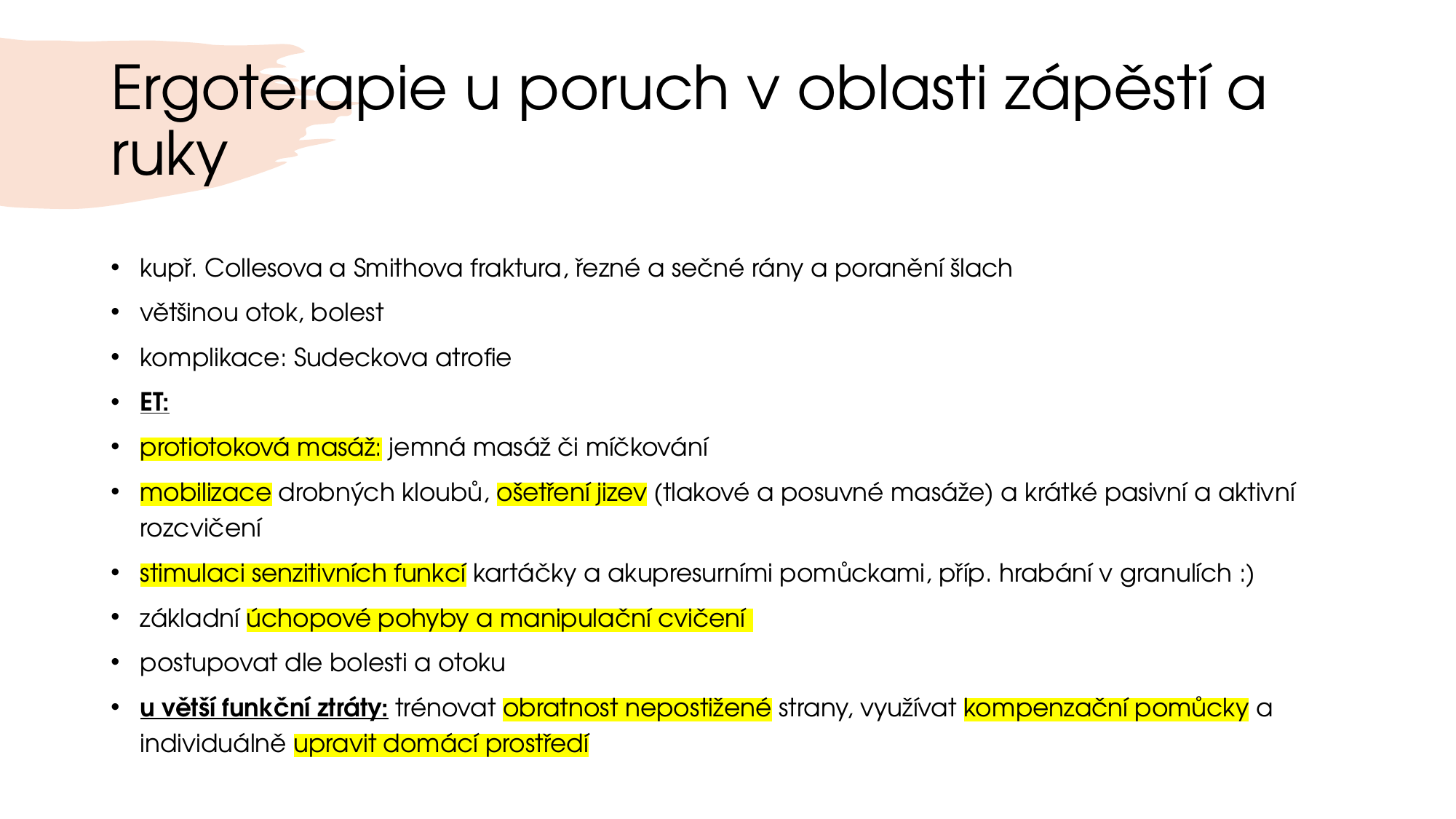

# Ergoterapie u poruch v oblasti zápěstí a ruky
kupř. Collesova a Smithova fraktura, řezné a sečné rány a poranění šlach
většinou otok, bolest
komplikace: Sudeckova atrofie
ET:
protiotoková masáž: jemná masáž či míčkování
mobilizace drobných kloubů, ošetření jizev (tlakové a posuvné masáže) a krátké pasivní a aktivní rozcvičení
stimulaci senzitivních funkcí kartáčky a akupresurními pomůckami, příp. hrabání v granulích :)
základní úchopové pohyby a manipulační cvičení
postupovat dle bolesti a otoku
u větší funkční ztráty: trénovat obratnost nepostižené strany, využívat kompenzační pomůcky a individuálně upravit domácí prostředí